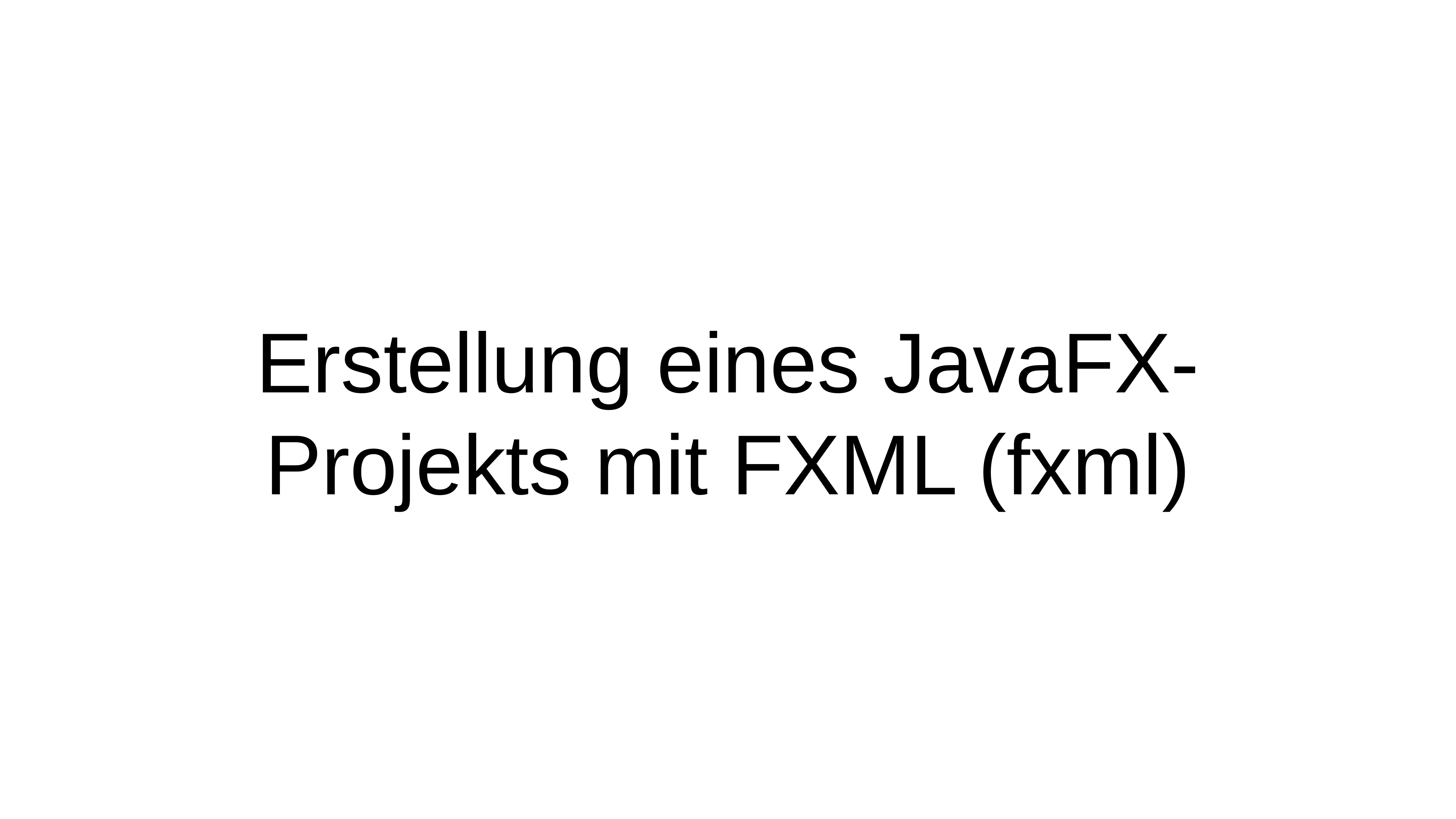

# Erstellung eines JavaFX-Projekts mit FXML (fxml)